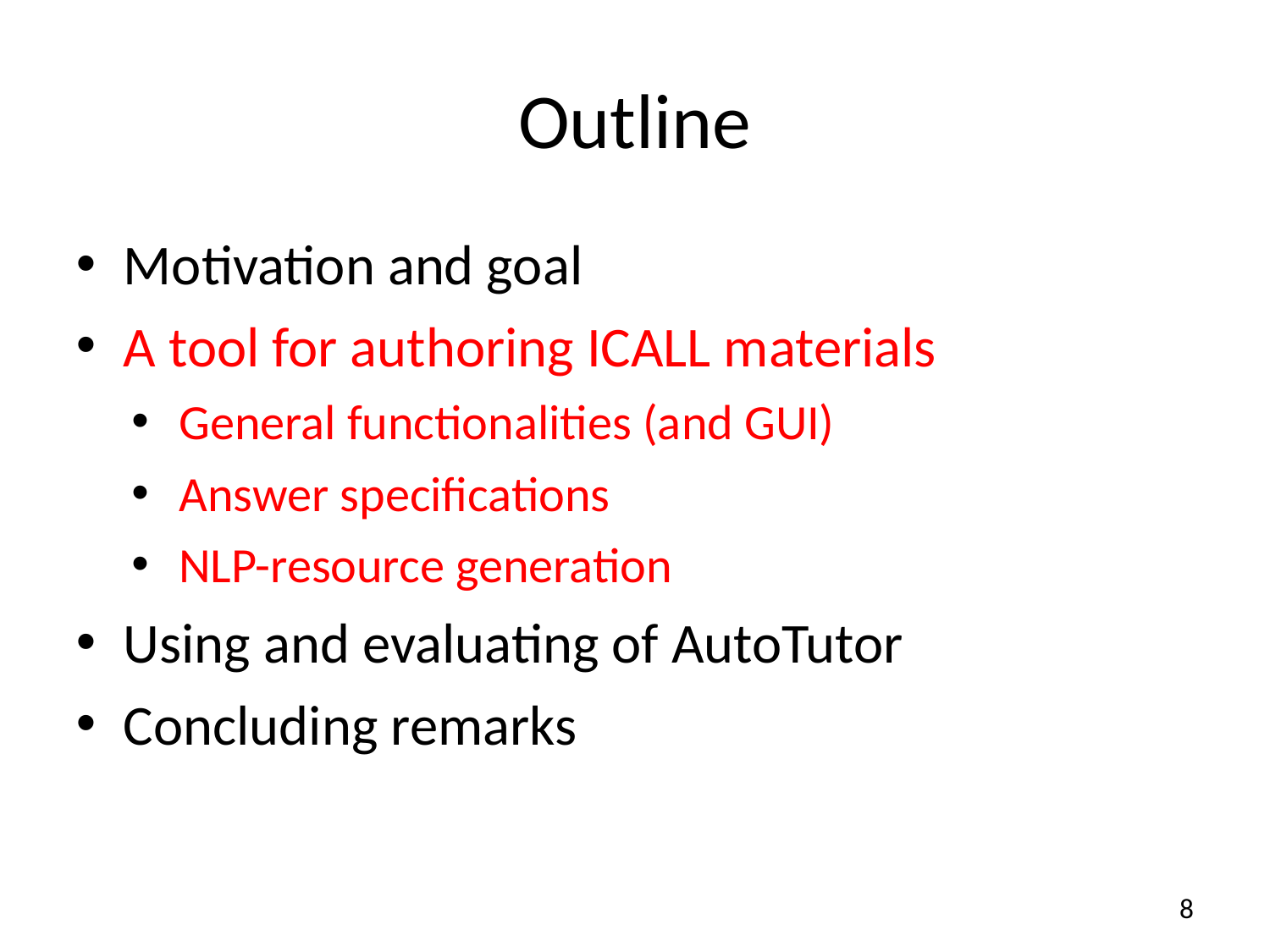

# Outline
Motivation and goal
A tool for authoring ICALL materials
General functionalities (and GUI)
Answer specifications
NLP-resource generation
Using and evaluating of AutoTutor
Concluding remarks
8